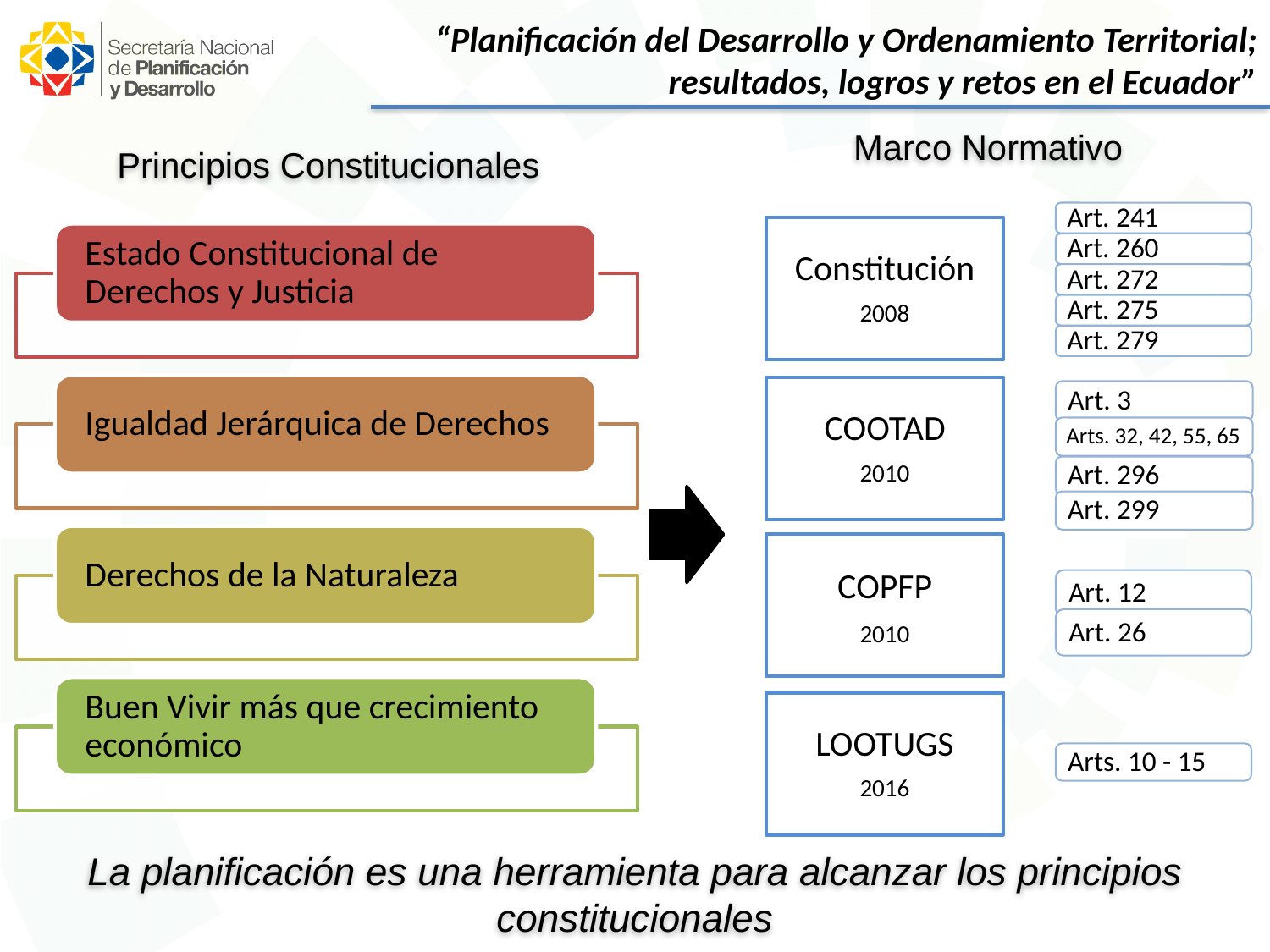

“Planificación del Desarrollo y Ordenamiento Territorial;
resultados, logros y retos en el Ecuador”
Marco Normativo
Principios Constitucionales
Constitución
2008
COOTAD
2010
COPFP
2010
LOOTUGS
2016
Art. 241
Art. 260
Art. 272
Art. 275
Art. 279
Estado Constitucional de Derechos y Justicia
Igualdad Jerárquica de Derechos
Derechos de la Naturaleza
Buen Vivir más que crecimiento económico
Art. 3
Arts. 32, 42, 55, 65
Art. 296
Art. 299

Art. 12
Art. 26
Arts. 10 - 15
La planificación es una herramienta para alcanzar los principios constitucionales